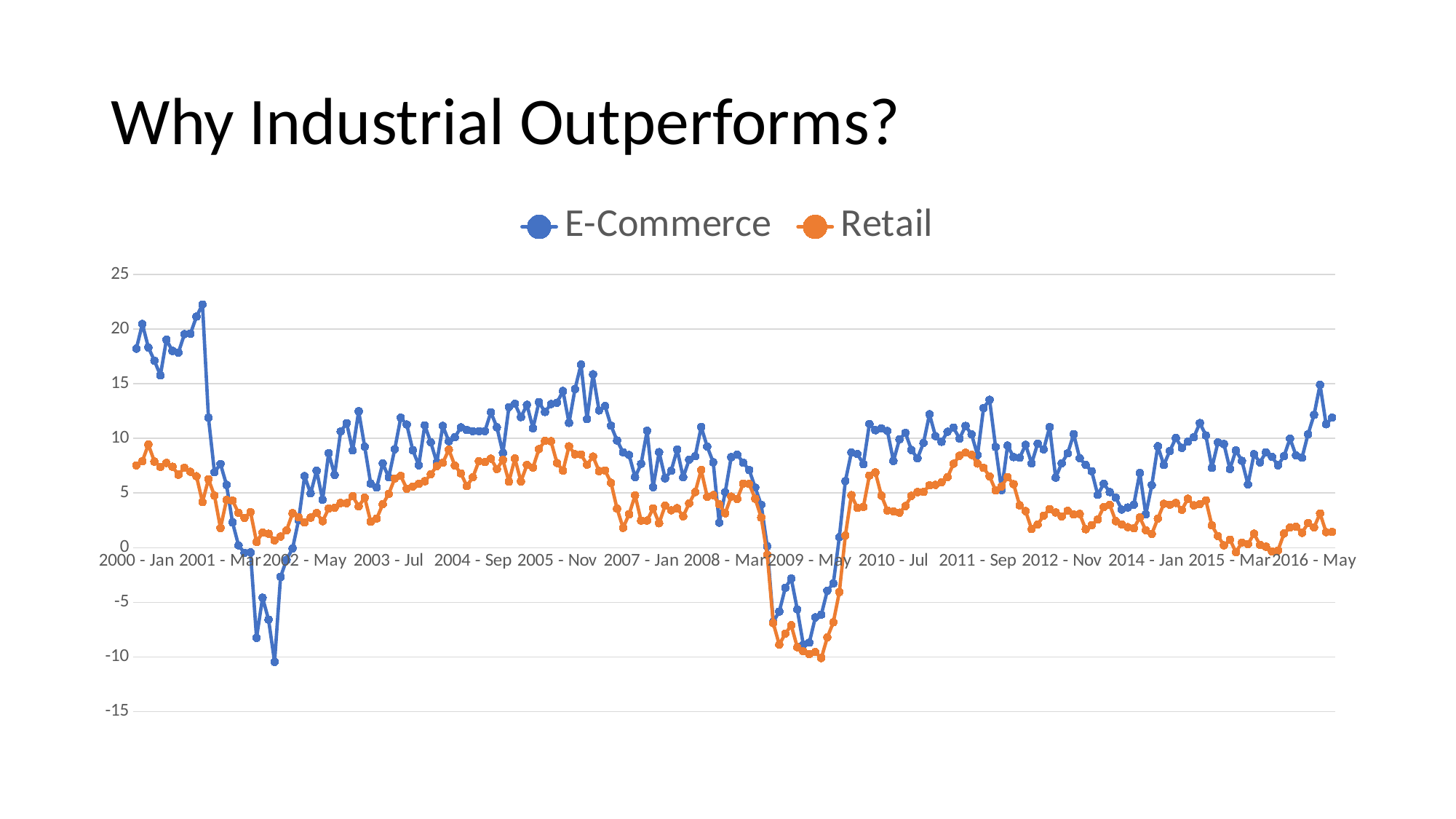

# Why Industrial Outperforms?

### Chart

| Category | E-Commerce | Retail |
|---|---|---|
| 2000 - Jan | 18.217 | 7.535 |
| 2000 - Feb | 20.472 | 7.921 |
| 2000 - Mar | 18.329 | 9.44 |
| 2000 - Apr | 17.116 | 7.882 |
| 2000 - May | 15.775 | 7.39 |
| 2000 - Jun | 19.04 | 7.755 |
| 2000 - Jul | 18.011 | 7.41 |
| 2000 - Aug | 17.856 | 6.68 |
| 2000 - Sep | 19.544 | 7.308 |
| 2000 - Oct | 19.586 | 6.945 |
| 2000 - Nov | 21.152 | 6.537 |
| 2000 - Dec | 22.25 | 4.171 |
| 2001 - Jan | 11.909 | 6.26 |
| 2001 - Feb | 6.896 | 4.771 |
| 2001 - Mar | 7.664 | 1.798 |
| 2001 - Apr | 5.748 | 4.361 |
| 2001 - May | 2.318 | 4.311 |
| 2001 - Jun | 0.214 | 3.178 |
| 2001 - Jul | -0.485 | 2.731 |
| 2001 - Aug | -0.432 | 3.253 |
| 2001 - Sep | -8.254 | 0.522 |
| 2001 - Oct | -4.58 | 1.382 |
| 2001 - Nov | -6.586 | 1.277 |
| 2001 - Dec | -10.449 | 0.67 |
| 2002 - Jan | -2.67 | 1.018 |
| 2002 - Feb | -1.11 | 1.591 |
| 2002 - Mar | -0.059 | 3.149 |
| 2002 - Apr | 2.525 | 2.791 |
| 2002 - May | 6.547 | 2.301 |
| 2002 - Jun | 4.966 | 2.75 |
| 2002 - Jul | 7.044 | 3.166 |
| 2002 - Aug | 4.384 | 2.418 |
| 2002 - Sep | 8.651 | 3.58 |
| 2002 - Oct | 6.663 | 3.646 |
| 2002 - Nov | 10.642 | 4.085 |
| 2002 - Dec | 11.391 | 4.076 |
| 2003 - Jan | 8.899 | 4.712 |
| 2003 - Feb | 12.482 | 3.776 |
| 2003 - Mar | 9.247 | 4.58 |
| 2003 - Apr | 5.856 | 2.378 |
| 2003 - May | 5.502 | 2.666 |
| 2003 - Jun | 7.714 | 3.973 |
| 2003 - Jul | 6.437 | 4.914 |
| 2003 - Aug | 9.011 | 6.334 |
| 2003 - Sep | 11.892 | 6.566 |
| 2003 - Oct | 11.272 | 5.402 |
| 2003 - Nov | 8.924 | 5.6 |
| 2003 - Dec | 7.547 | 5.845 |
| 2004 - Jan | 11.202 | 6.078 |
| 2004 - Feb | 9.644 | 6.717 |
| 2004 - Mar | 7.802 | 7.47 |
| 2004 - Apr | 11.143 | 7.766 |
| 2004 - May | 9.742 | 8.975 |
| 2004 - Jun | 10.102 | 7.52 |
| 2004 - Jul | 11.015 | 6.8 |
| 2004 - Aug | 10.779 | 5.64 |
| 2004 - Sep | 10.668 | 6.441 |
| 2004 - Oct | 10.67 | 7.921 |
| 2004 - Nov | 10.671 | 7.836 |
| 2004 - Dec | 12.4 | 8.153 |
| 2005 - Jan | 11.01 | 7.2 |
| 2005 - Feb | 8.672 | 8.036 |
| 2005 - Mar | 12.865 | 6.047 |
| 2005 - Apr | 13.166 | 8.159 |
| 2005 - May | 11.956 | 6.065 |
| 2005 - Jun | 13.078 | 7.571 |
| 2005 - Jul | 10.931 | 7.334 |
| 2005 - Aug | 13.323 | 9.021 |
| 2005 - Sep | 12.423 | 9.775 |
| 2005 - Oct | 13.144 | 9.745 |
| 2005 - Nov | 13.27 | 7.753 |
| 2005 - Dec | 14.342 | 7.049 |
| 2006 - Jan | 11.426 | 9.273 |
| 2006 - Feb | 14.512 | 8.553 |
| 2006 - Mar | 16.762 | 8.528 |
| 2006 - Apr | 11.773 | 7.606 |
| 2006 - May | 15.872 | 8.342 |
| 2006 - Jun | 12.557 | 7.007 |
| 2006 - Jul | 12.964 | 7.067 |
| 2006 - Aug | 11.167 | 5.94 |
| 2006 - Sep | 9.808 | 3.565 |
| 2006 - Oct | 8.728 | 1.816 |
| 2006 - Nov | 8.485 | 3.056 |
| 2006 - Dec | 6.451 | 4.788 |
| 2007 - Jan | 7.675 | 2.48 |
| 2007 - Feb | 10.704 | 2.48 |
| 2007 - Mar | 5.538 | 3.601 |
| 2007 - Apr | 8.741 | 2.232 |
| 2007 - May | 6.347 | 3.854 |
| 2007 - Jun | 7.032 | 3.418 |
| 2007 - Jul | 8.981 | 3.61 |
| 2007 - Aug | 6.44 | 2.871 |
| 2007 - Sep | 8.054 | 4.052 |
| 2007 - Oct | 8.371 | 5.09 |
| 2007 - Nov | 11.054 | 7.107 |
| 2007 - Dec | 9.253 | 4.656 |
| 2008 - Jan | 7.814 | 4.813 |
| 2008 - Feb | 2.287 | 3.97 |
| 2008 - Mar | 5.077 | 3.146 |
| 2008 - Apr | 8.283 | 4.674 |
| 2008 - May | 8.52 | 4.463 |
| 2008 - Jun | 7.782 | 5.855 |
| 2008 - Jul | 7.103 | 5.827 |
| 2008 - Aug | 5.499 | 4.477 |
| 2008 - Sep | 3.923 | 2.756 |
| 2008 - Oct | 0.122 | -0.652 |
| 2008 - Nov | -6.791 | -6.9 |
| 2008 - Dec | -5.849 | -8.873 |
| 2009 - Jan | -3.681 | -7.872 |
| 2009 - Feb | -2.821 | -7.103 |
| 2009 - Mar | -5.649 | -9.108 |
| 2009 - Apr | -8.865 | -9.489 |
| 2009 - May | -8.688 | -9.746 |
| 2009 - Jun | -6.384 | -9.556 |
| 2009 - Jul | -6.119 | -10.102 |
| 2009 - Aug | -3.929 | -8.212 |
| 2009 - Sep | -3.275 | -6.831 |
| 2009 - Oct | 0.967 | -4.064 |
| 2009 - Nov | 6.094 | 1.114 |
| 2009 - Dec | 8.711 | 4.806 |
| 2010 - Jan | 8.573 | 3.633 |
| 2010 - Feb | 7.65 | 3.726 |
| 2010 - Mar | 11.321 | 6.6 |
| 2010 - Apr | 10.754 | 6.878 |
| 2010 - May | 10.918 | 4.76 |
| 2010 - Jun | 10.681 | 3.398 |
| 2010 - Jul | 7.938 | 3.329 |
| 2010 - Aug | 9.906 | 3.204 |
| 2010 - Sep | 10.506 | 3.811 |
| 2010 - Oct | 8.946 | 4.75 |
| 2010 - Nov | 8.174 | 5.084 |
| 2010 - Dec | 9.586 | 5.098 |
| 2011 - Jan | 12.211 | 5.706 |
| 2011 - Feb | 10.212 | 5.749 |
| 2011 - Mar | 9.694 | 5.978 |
| 2011 - Apr | 10.615 | 6.452 |
| 2011 - May | 10.986 | 7.679 |
| 2011 - Jun | 9.989 | 8.419 |
| 2011 - Jul | 11.143 | 8.698 |
| 2011 - Aug | 10.382 | 8.496 |
| 2011 - Sep | 8.478 | 7.692 |
| 2011 - Oct | 12.787 | 7.307 |
| 2011 - Nov | 13.538 | 6.531 |
| 2011 - Dec | 9.222 | 5.239 |
| 2012 - Jan | 5.264 | 5.605 |
| 2012 - Feb | 9.349 | 6.468 |
| 2012 - Mar | 8.291 | 5.812 |
| 2012 - Apr | 8.23 | 3.882 |
| 2012 - May | 9.419 | 3.343 |
| 2012 - Jun | 7.716 | 1.698 |
| 2012 - Jul | 9.529 | 2.11 |
| 2012 - Aug | 9.004 | 2.93 |
| 2012 - Sep | 11.045 | 3.536 |
| 2012 - Oct | 6.408 | 3.225 |
| 2012 - Nov | 7.726 | 2.85 |
| 2012 - Dec | 8.634 | 3.371 |
| 2013 - Jan | 10.396 | 3.044 |
| 2013 - Feb | 8.183 | 3.081 |
| 2013 - Mar | 7.572 | 1.689 |
| 2013 - Apr | 6.996 | 2.055 |
| 2013 - May | 4.838 | 2.588 |
| 2013 - Jun | 5.849 | 3.728 |
| 2013 - Jul | 5.089 | 3.919 |
| 2013 - Aug | 4.584 | 2.428 |
| 2013 - Sep | 3.484 | 2.126 |
| 2013 - Oct | 3.68 | 1.878 |
| 2013 - Nov | 3.934 | 1.771 |
| 2013 - Dec | 6.843 | 2.765 |
| 2014 - Jan | 3.04 | 1.601 |
| 2014 - Feb | 5.731 | 1.268 |
| 2014 - Mar | 9.284 | 2.656 |
| 2014 - Apr | 7.566 | 4.018 |
| 2014 - May | 8.86 | 3.932 |
| 2014 - Jun | 10.037 | 4.092 |
| 2014 - Jul | 9.142 | 3.463 |
| 2014 - Aug | 9.698 | 4.486 |
| 2014 - Sep | 10.118 | 3.874 |
| 2014 - Oct | 11.406 | 3.982 |
| 2014 - Nov | 10.274 | 4.331 |
| 2014 - Dec | 7.309 | 2.036 |
| 2015 - Jan | 9.633 | 1.066 |
| 2015 - Feb | 9.486 | 0.212 |
| 2015 - Mar | 7.205 | 0.74 |
| 2015 - Apr | 8.908 | -0.41 |
| 2015 - May | 7.942 | 0.467 |
| 2015 - Jun | 5.793 | 0.317 |
| 2015 - Jul | 8.558 | 1.281 |
| 2015 - Aug | 7.804 | 0.256 |
| 2015 - Sep | 8.736 | 0.09 |
| 2015 - Oct | 8.315 | -0.346 |
| 2015 - Nov | 7.537 | -0.258 |
| 2015 - Dec | 8.383 | 1.295 |
| 2016 - Jan | 9.989 | 1.842 |
| 2016 - Feb | 8.442 | 1.903 |
| 2016 - Mar | 8.238 | 1.359 |
| 2016 - Apr | 10.384 | 2.246 |
| 2016 - May | 12.155 | 1.854 |
| 2016 - Jun | 14.913 | 3.136 |
| 2016 - Jul | 11.296 | 1.422 |
| 2016 - Aug | 11.903 | 1.436 |